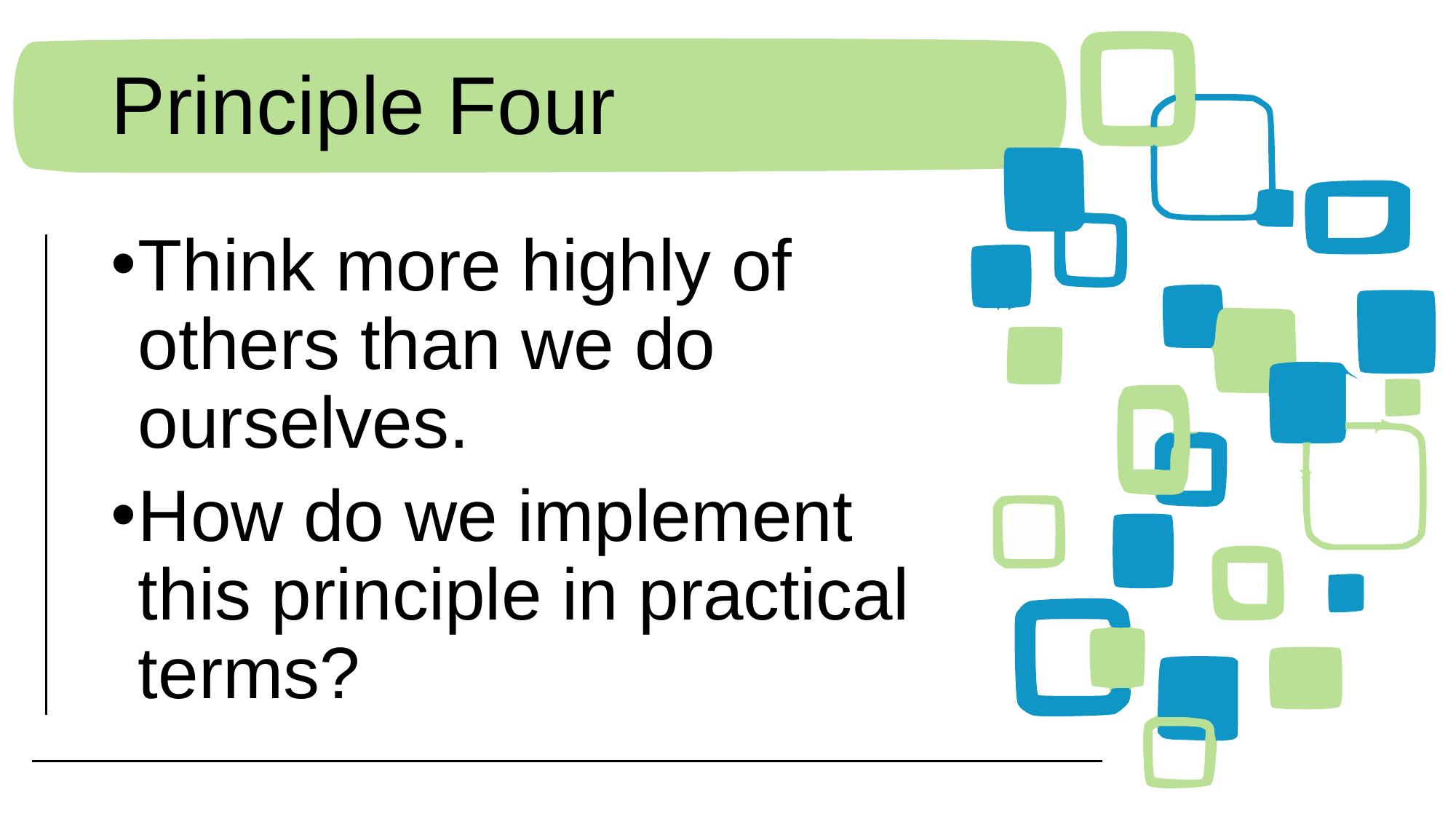

# Principle Four
Think more highly of others than we do ourselves.
How do we implement this principle in practical terms?